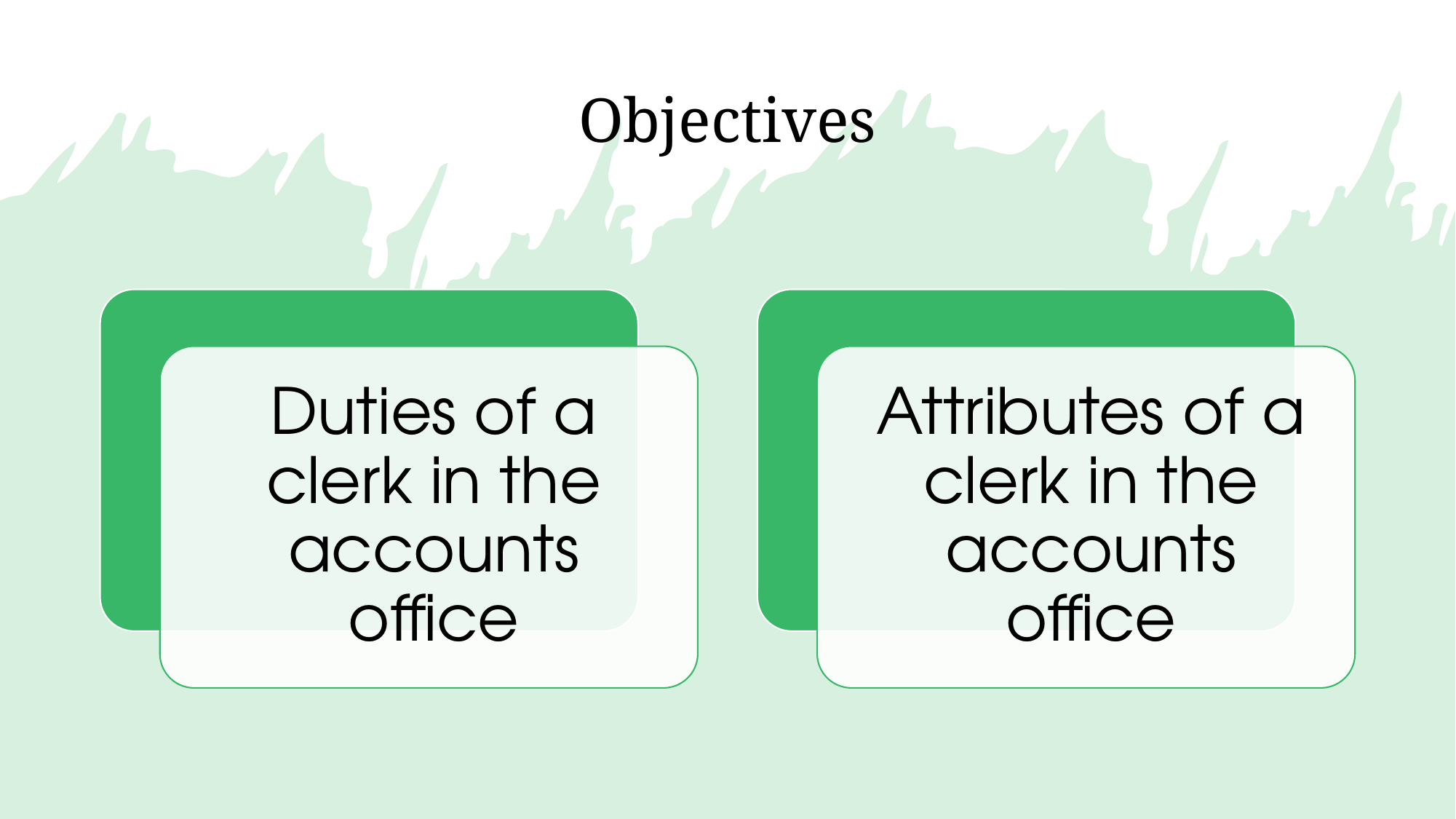

# Objectives

Duties of a clerk in the accounts office
Attributes of a clerk in the accounts office